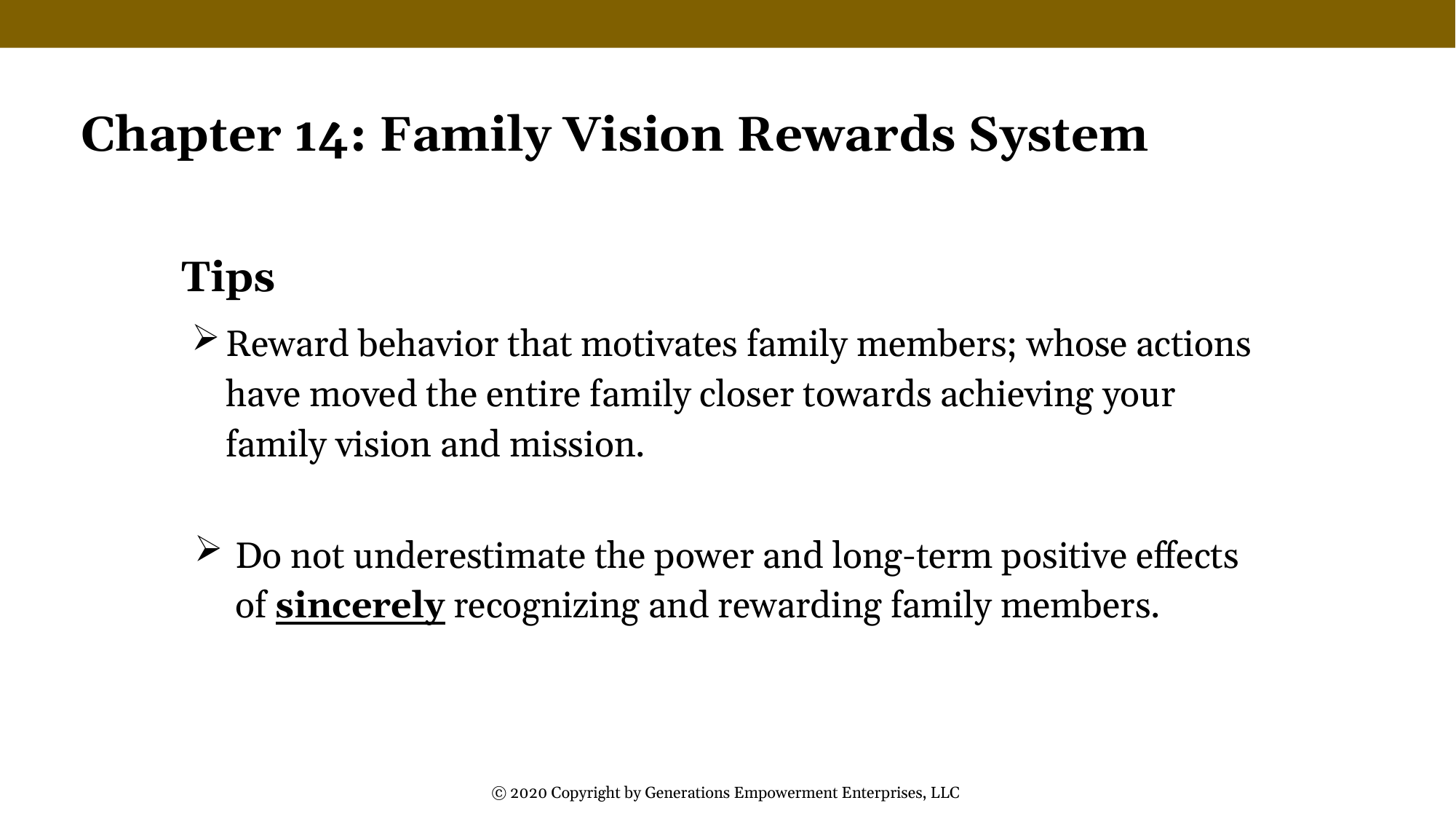

Chapter 14: Family Vision Rewards System
Tips
Reward behavior that motivates family members; whose actions have moved the entire family closer towards achieving your family vision and mission.
Do not underestimate the power and long-term positive effects of sincerely recognizing and rewarding family members.
© 2020 Copyright by Generations Empowerment Enterprises, LLC